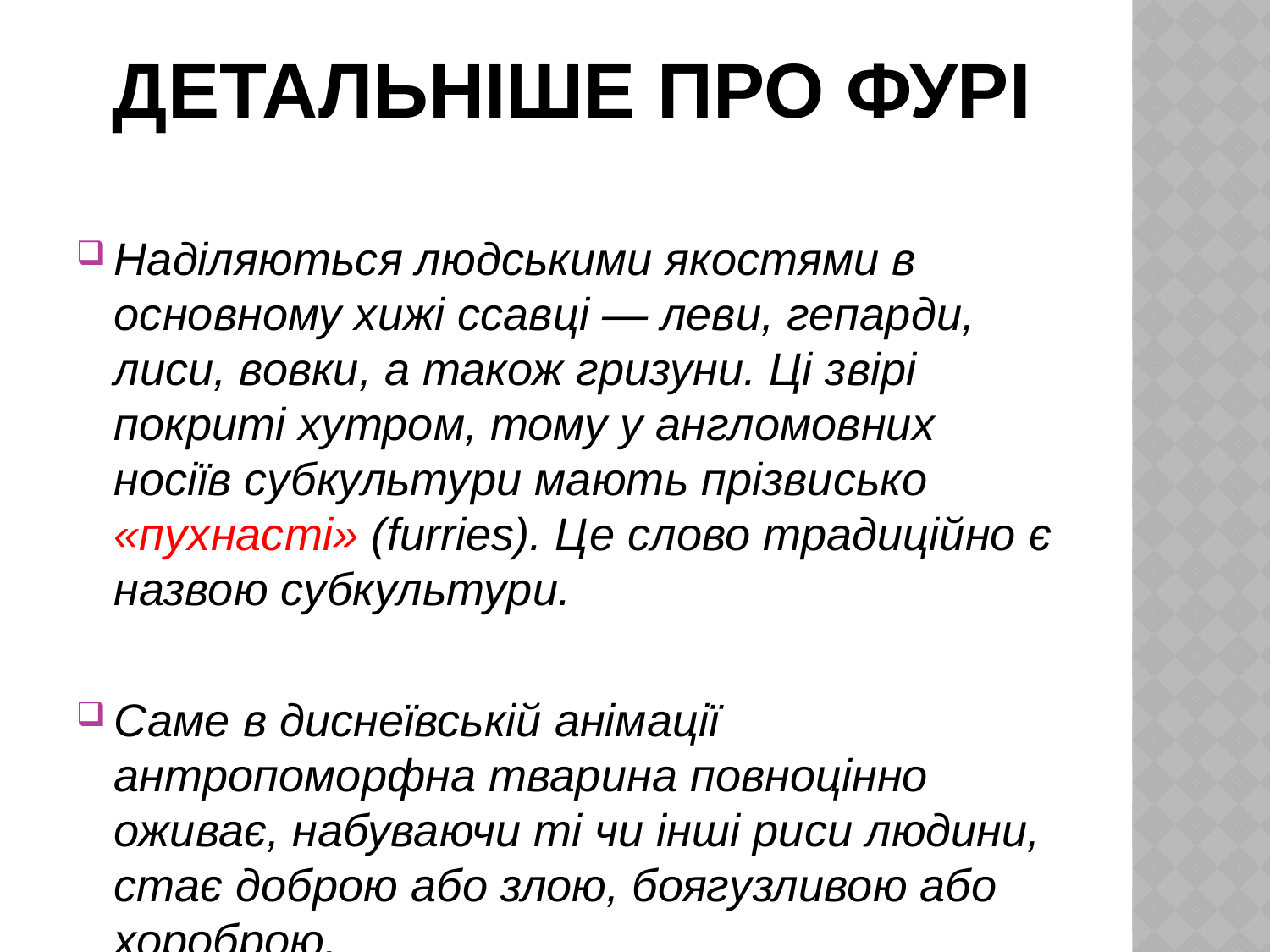

# Детальніше про фурі
Наділяються людськими якостями в основному хижі ссавці — леви, гепарди, лиси, вовки, а також гризуни. Ці звірі покриті хутром, тому у англомовних носіїв субкультури мають прізвисько «пухнасті» (furries). Це слово традиційно є назвою субкультури.

Саме в диснеївській анімації антропоморфна тварина повноцінно оживає, набуваючи ті чи інші риси людини, стає доброю або злою, боягузливою або хороброю.